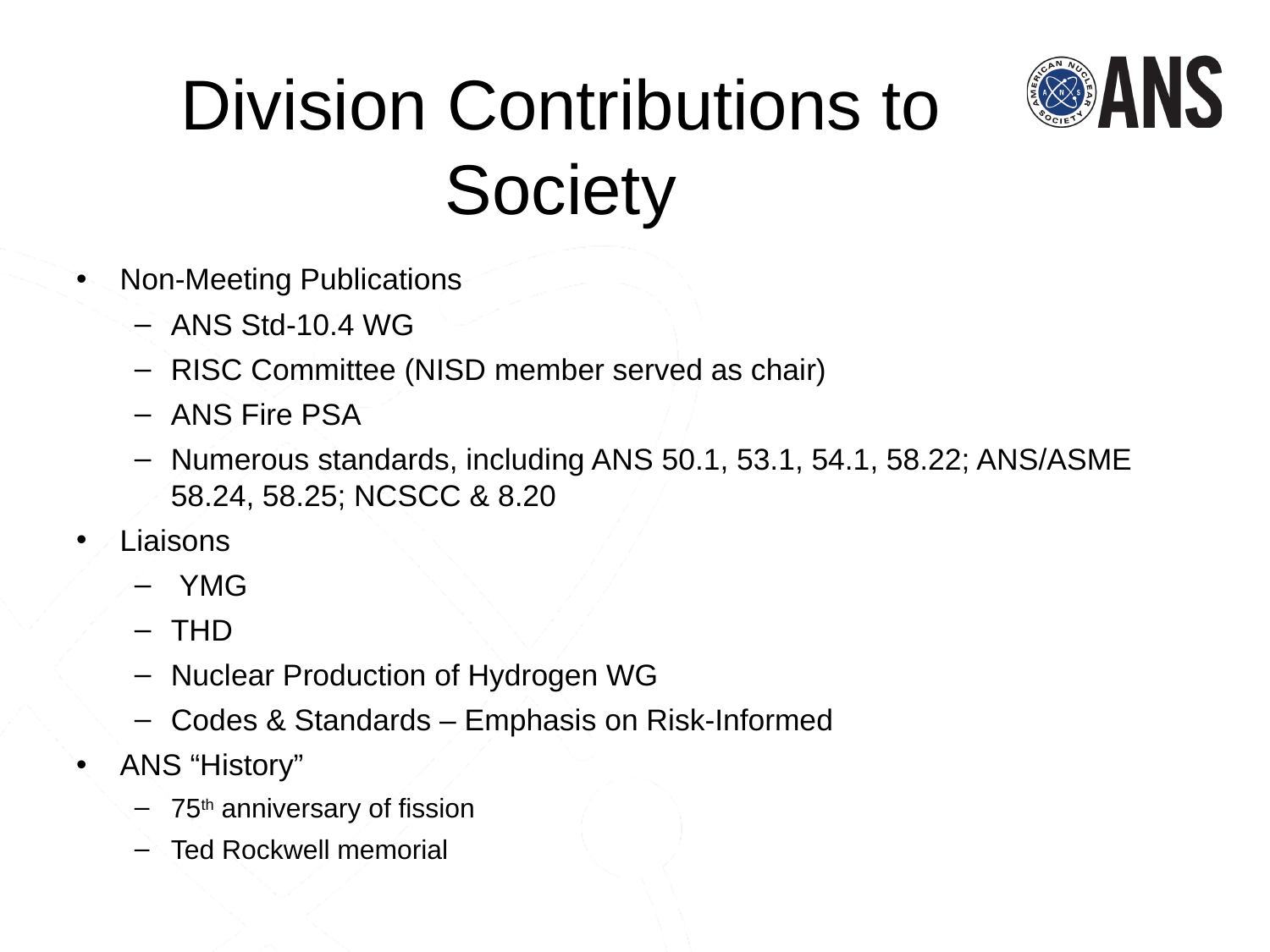

Division Contributions to Society
Non-Meeting Publications
ANS Std-10.4 WG
RISC Committee (NISD member served as chair)
ANS Fire PSA
Numerous standards, including ANS 50.1, 53.1, 54.1, 58.22; ANS/ASME 58.24, 58.25; NCSCC & 8.20
Liaisons
 YMG
THD
Nuclear Production of Hydrogen WG
Codes & Standards – Emphasis on Risk-Informed
ANS “History”
75th anniversary of fission
Ted Rockwell memorial